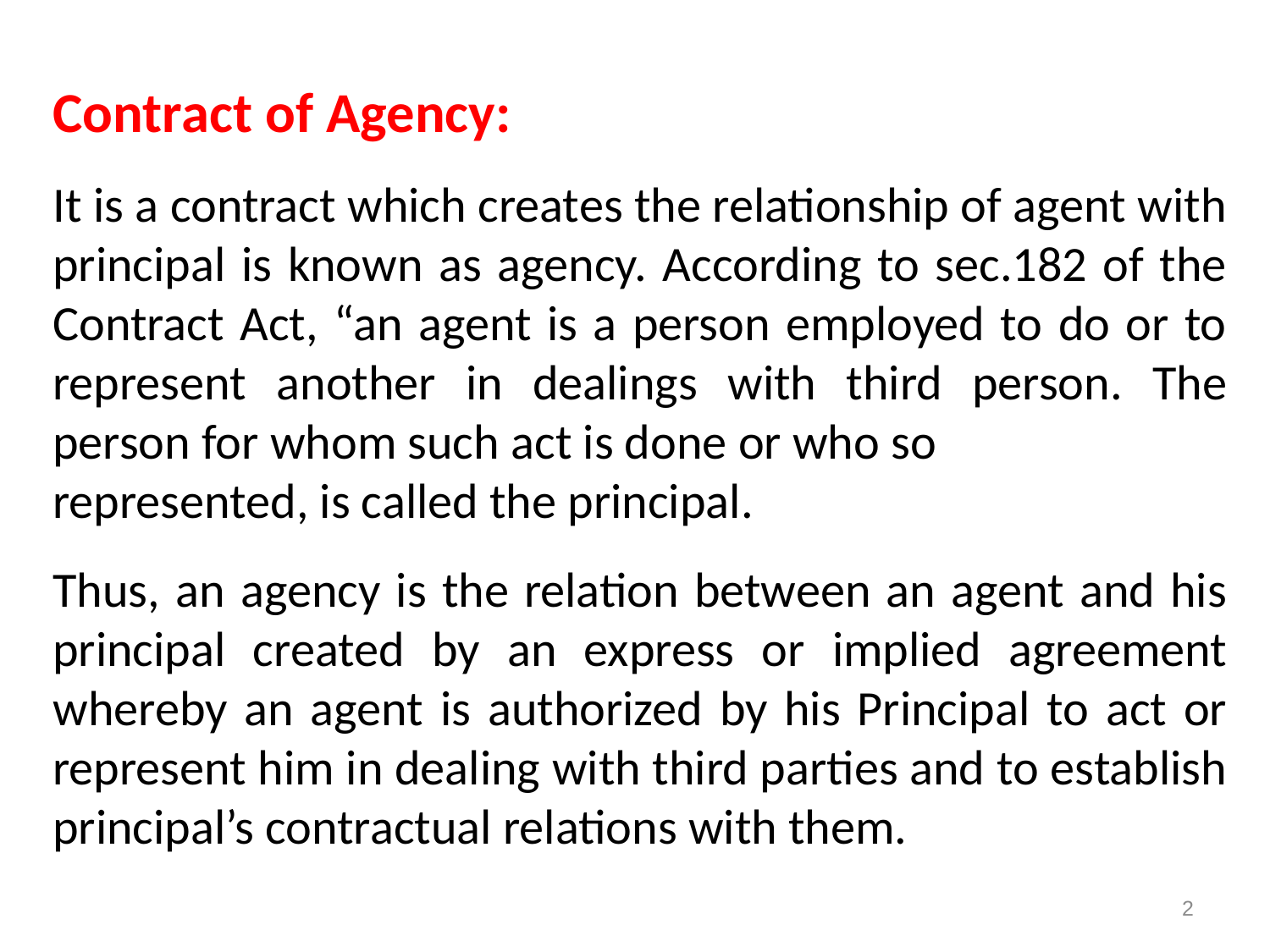

Contract of Agency:

It is a contract which creates the relationship of agent with principal is known as agency. According to sec.182 of the Contract Act, “an agent is a person employed to do or to represent another in dealings with third person. The person for whom such act is done or who so
represented, is called the principal.

Thus, an agency is the relation between an agent and his principal created by an express or implied agreement whereby an agent is authorized by his Principal to act or represent him in dealing with third parties and to establish principal’s contractual relations with them.
2